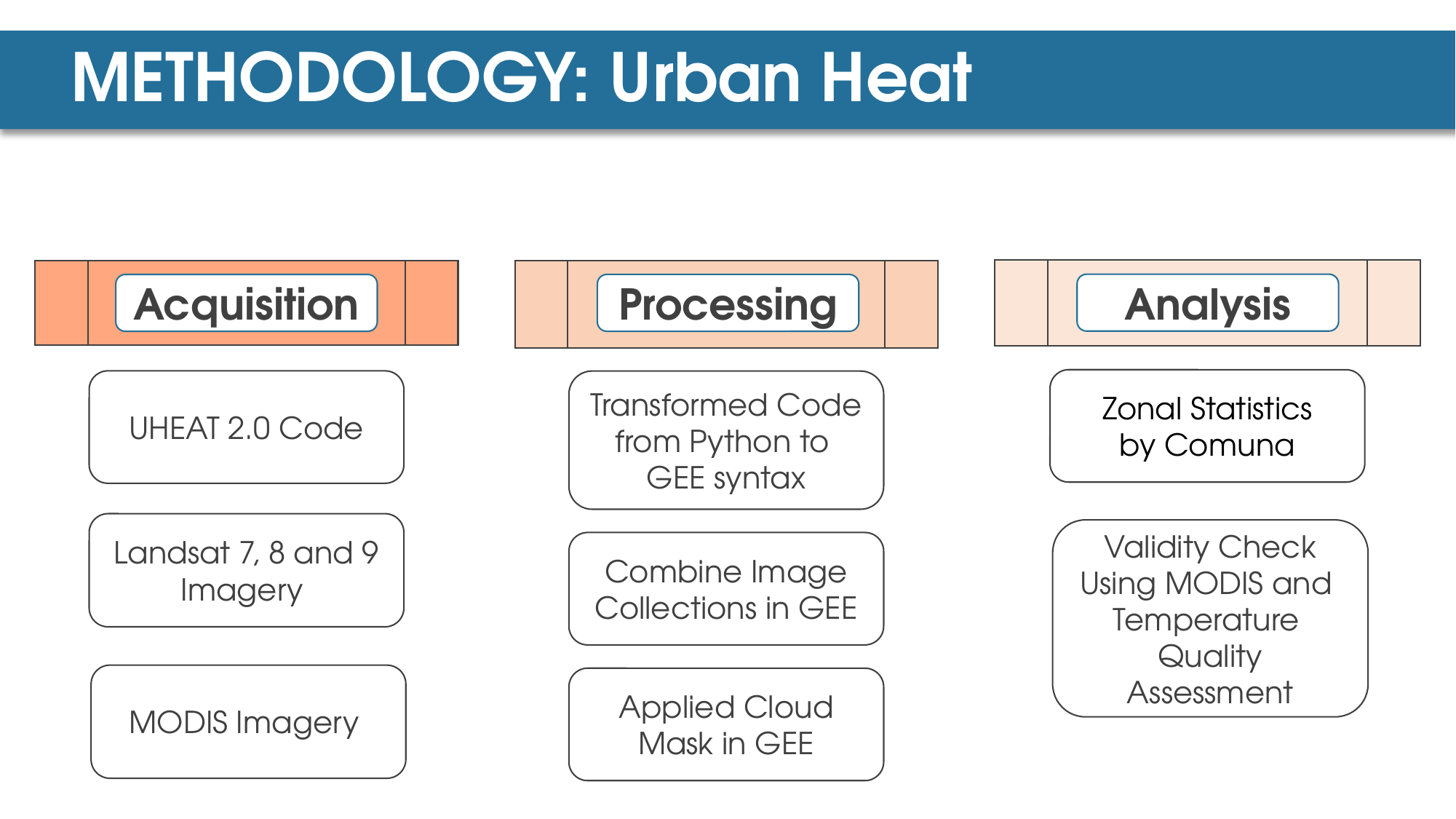

# METHODOLOGY: Urban Heat

Analysis
Zonal Statistics by Comuna

Acquisition
UHEAT 2.0 Code
Landsat 7, 8 and 9 Imagery

Processing
Transformed Code from Python to
GEE syntax
Combine Image Collections in GEE
Applied Cloud Mask in GEE
Validity Check Using MODIS and
Temperature
Quality Assessment
MODIS Imagery